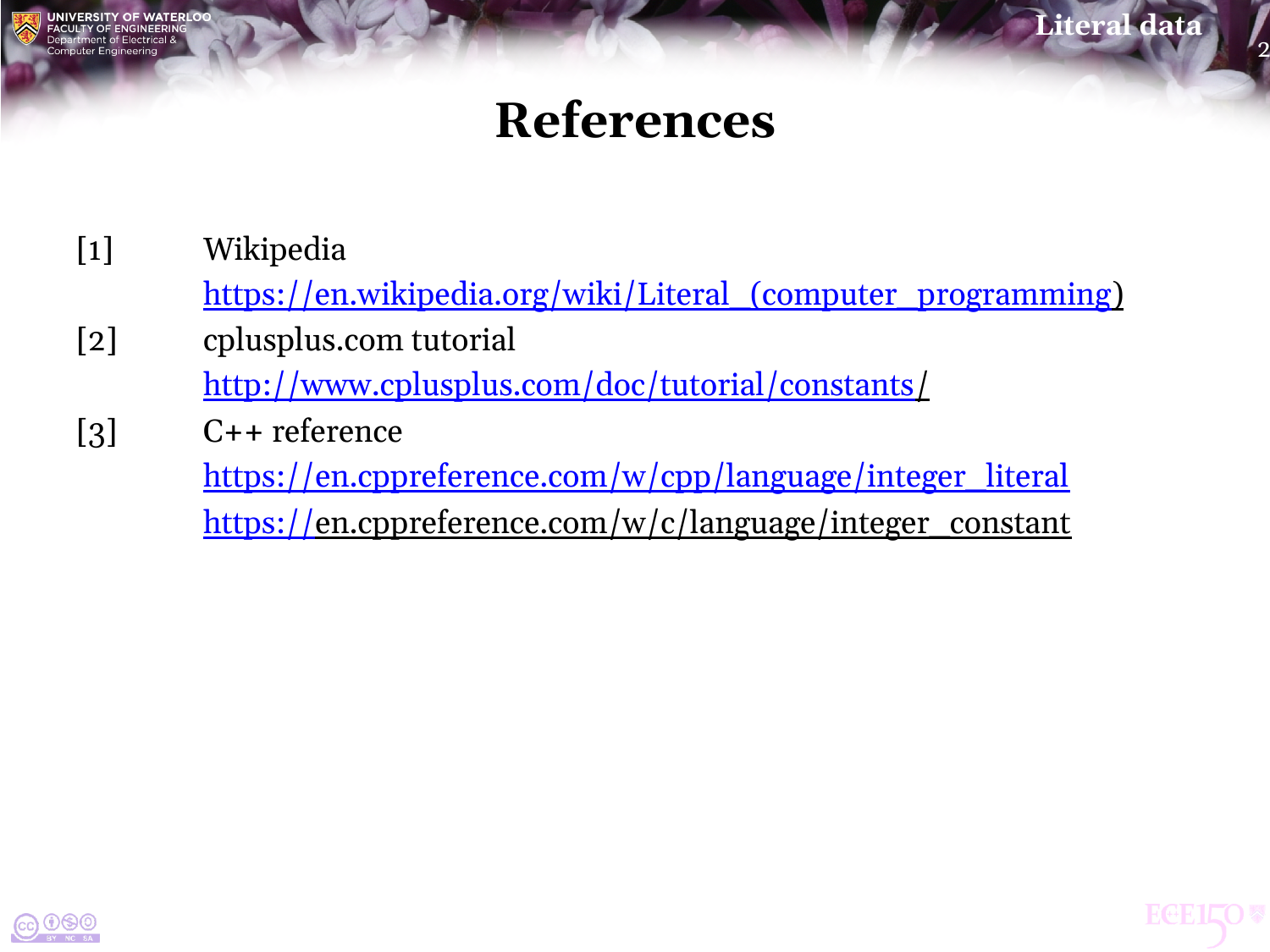

# References
[1]	Wikipedia
	https://en.wikipedia.org/wiki/Literal_(computer_programming)
[2] 	cplusplus.com tutorial
	http://www.cplusplus.com/doc/tutorial/constants/
[3] 	C++ reference
	https://en.cppreference.com/w/cpp/language/integer_literal
	https://en.cppreference.com/w/c/language/integer_constant